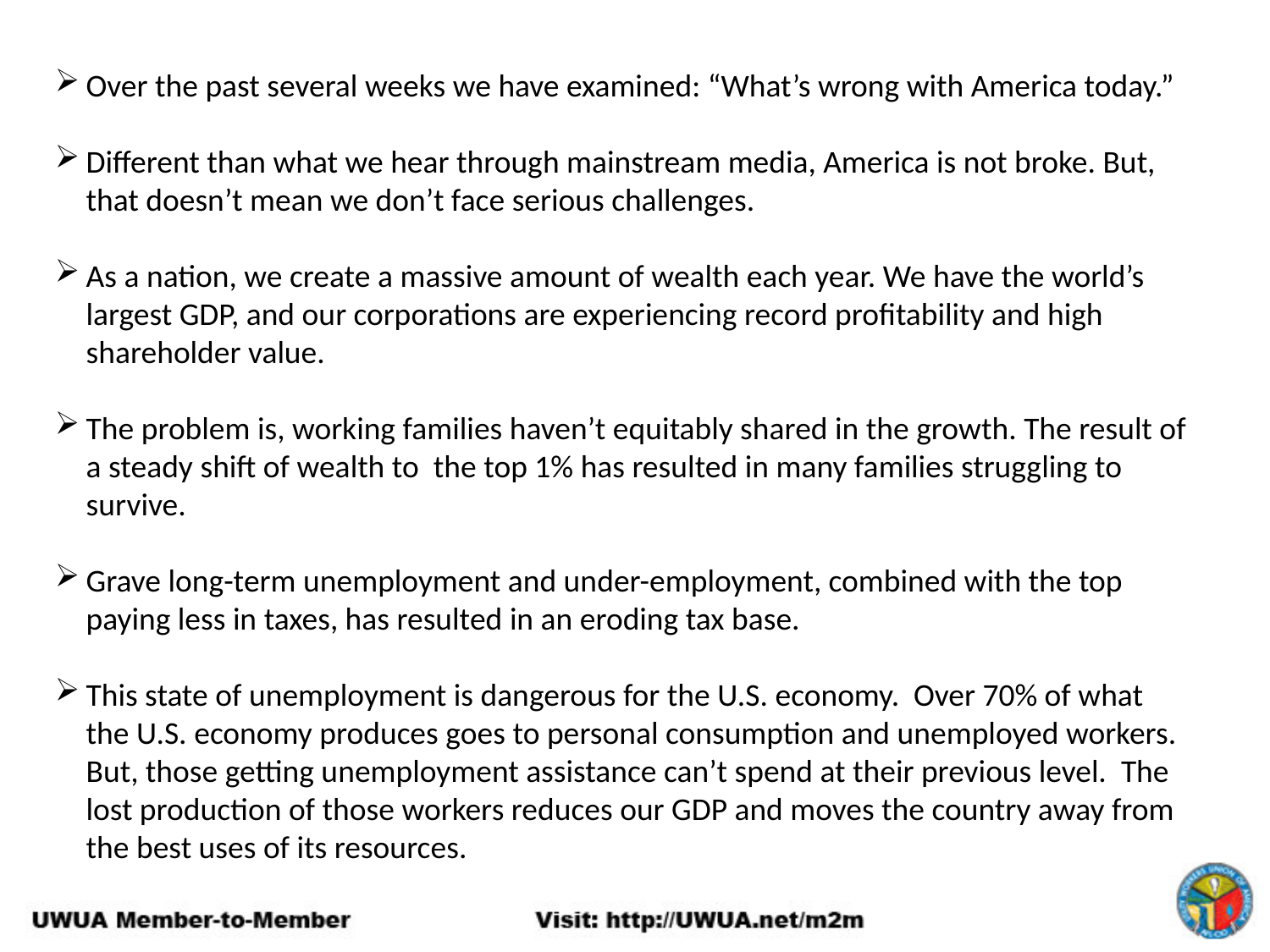

Over the past several weeks we have examined: “What’s wrong with America today.”

Different than what we hear through mainstream media, America is not broke. But, that doesn’t mean we don’t face serious challenges.

As a nation, we create a massive amount of wealth each year. We have the world’s largest GDP, and our corporations are experiencing record profitability and high shareholder value.

The problem is, working families haven’t equitably shared in the growth. The result of a steady shift of wealth to  the top 1% has resulted in many families struggling to survive.

Grave long-term unemployment and under-employment, combined with the top paying less in taxes, has resulted in an eroding tax base.

This state of unemployment is dangerous for the U.S. economy.  Over 70% of what the U.S. economy produces goes to personal consumption and unemployed workers.  But, those getting unemployment assistance can’t spend at their previous level.  The lost production of those workers reduces our GDP and moves the country away from the best uses of its resources.